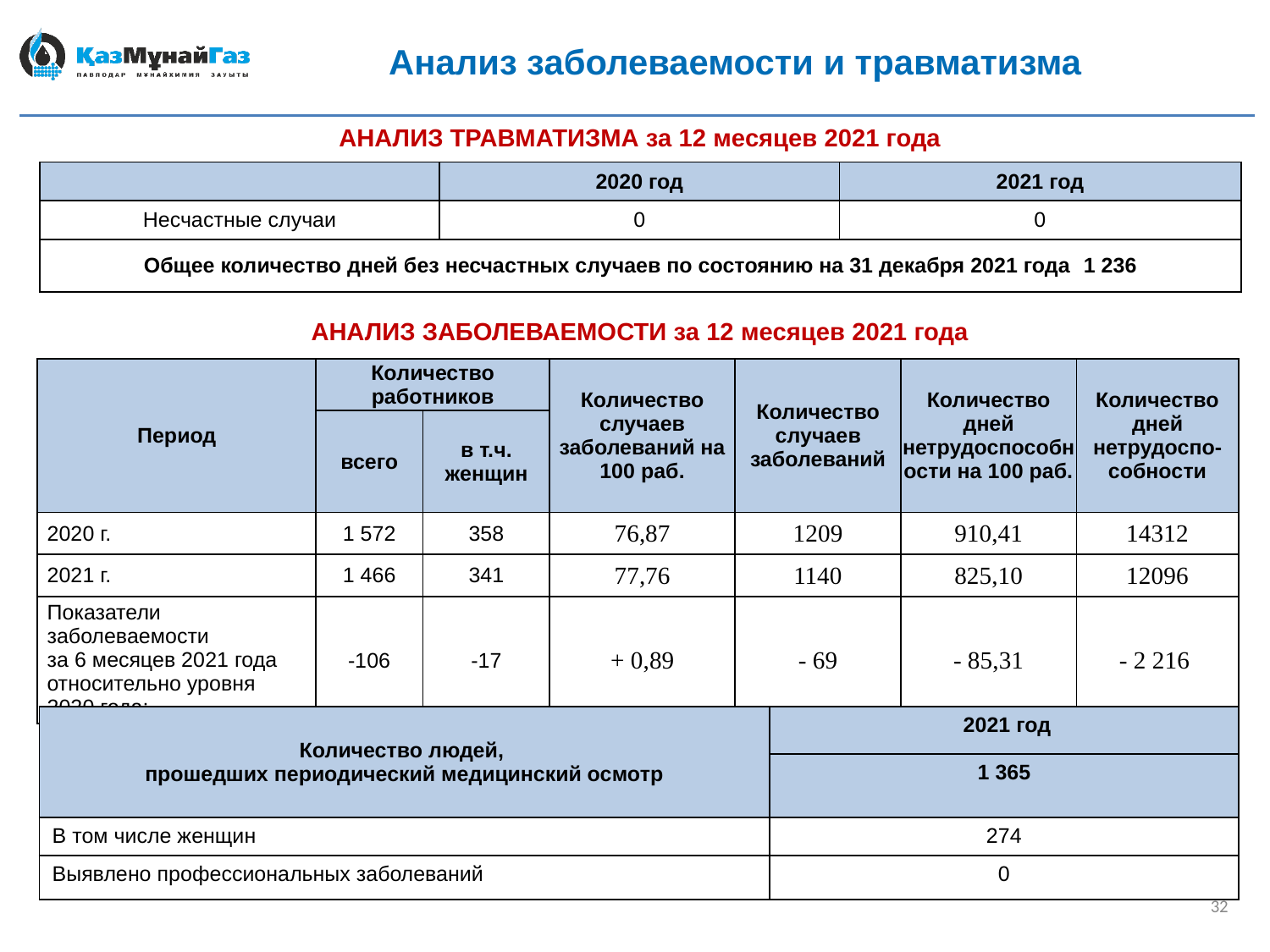

# Анализ заболеваемости и травматизма
АНАЛИЗ ТРАВМАТИЗМА за 12 месяцев 2021 года
|  | 2020 год | 2021 год |
| --- | --- | --- |
| Несчастные случаи | 0 | 0 |
| Общее количество дней без несчастных случаев по состоянию на 31 декабря 2021 года 1 236 |  |  |
АНАЛИЗ ЗАБОЛЕВАЕМОСТИ за 12 месяцев 2021 года
| Период | Количество работников |  | Количество случаев заболеваний на 100 раб. | Количество случаев заболеваний | Количество дней нетрудоспособности на 100 раб. | Количество дней нетрудоспо-собности |
| --- | --- | --- | --- | --- | --- | --- |
|  | всего | в т.ч. женщин |  |  |  |  |
| 2020 г. | 1 572 | 358 | 76,87 | 1209 | 910,41 | 14312 |
| 2021 г. | 1 466 | 341 | 77,76 | 1140 | 825,10 | 12096 |
| Показатели заболеваемости за 6 месяцев 2021 года относительно уровня 2020 года: | -106 | -17 | + 0,89 | - 69 | - 85,31 | - 2 216 |
| Количество людей, прошедших периодический медицинский осмотр | 2021 год |
| --- | --- |
|  | 1 365 |
| В том числе женщин | 274 |
| Выявлено профессиональных заболеваний | 0 |
32
32